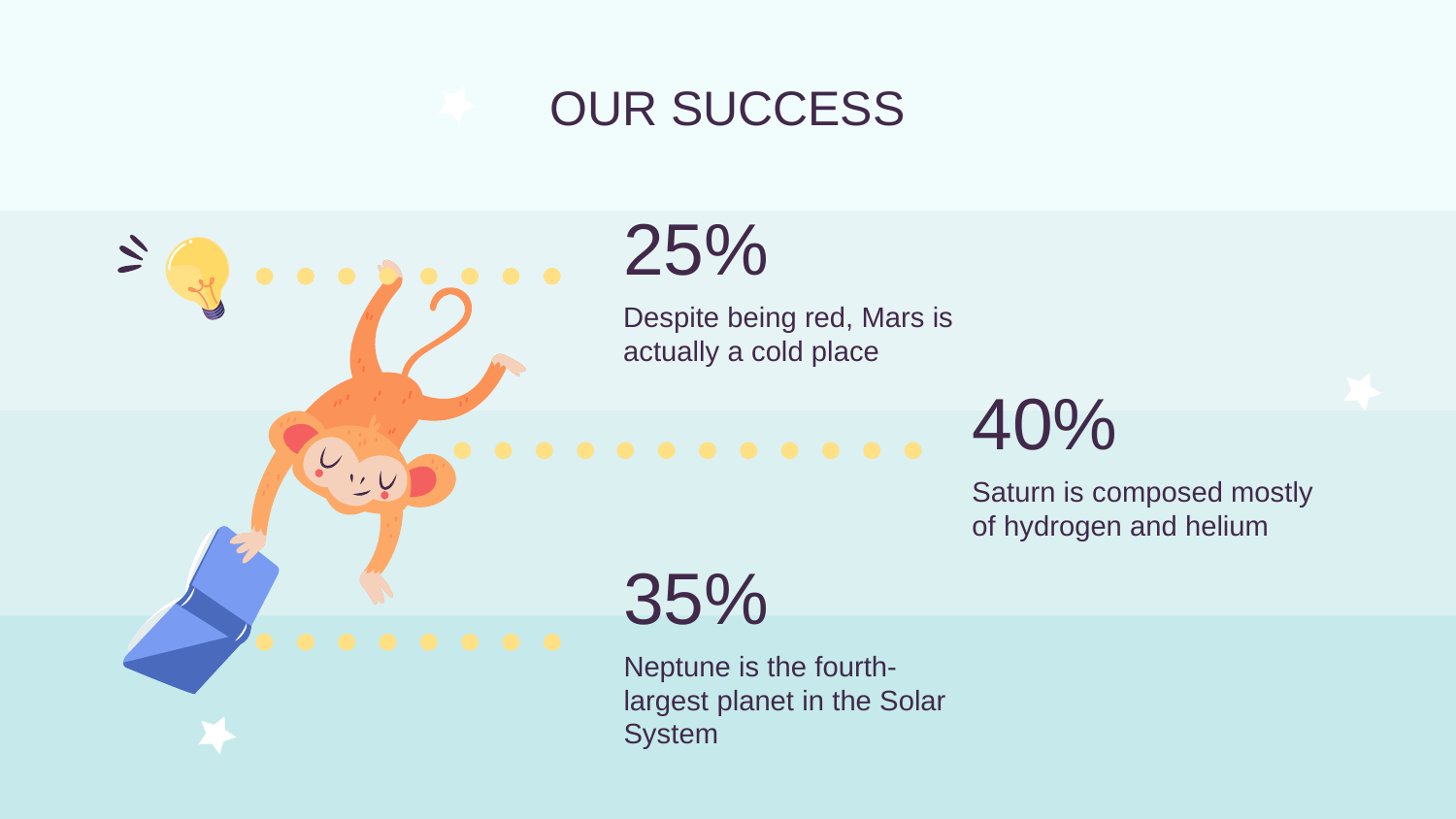

OUR SUCCESS

# 25%

Despite being red, Mars is actually a cold place
40%

Saturn is composed mostly of hydrogen and helium
35%
Neptune is the fourth-largest planet in the Solar System